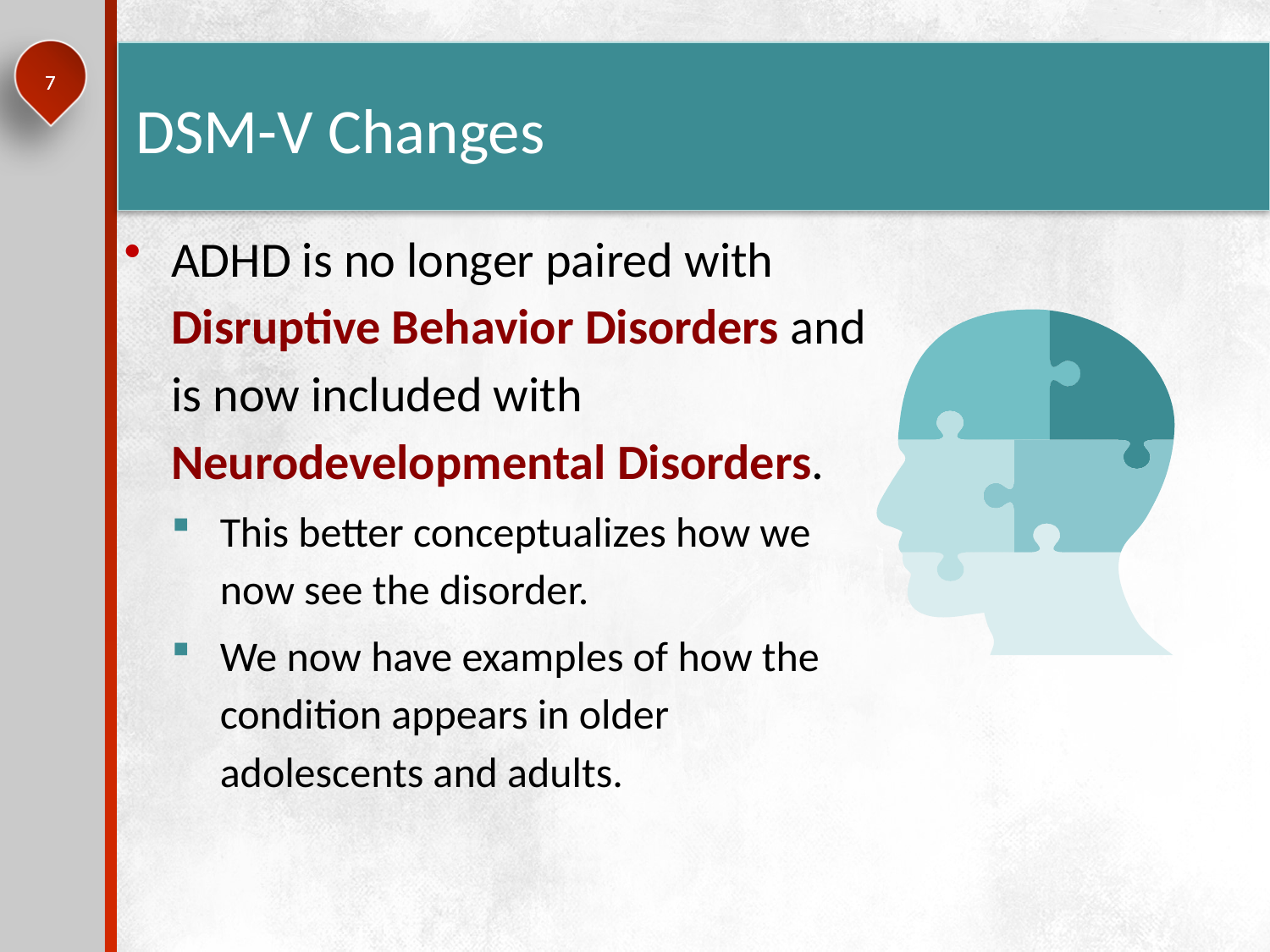

# DSM-V Changes
7
ADHD is no longer paired with Disruptive Behavior Disorders and is now included with Neurodevelopmental Disorders.
This better conceptualizes how we now see the disorder.
We now have examples of how the condition appears in older adolescents and adults.